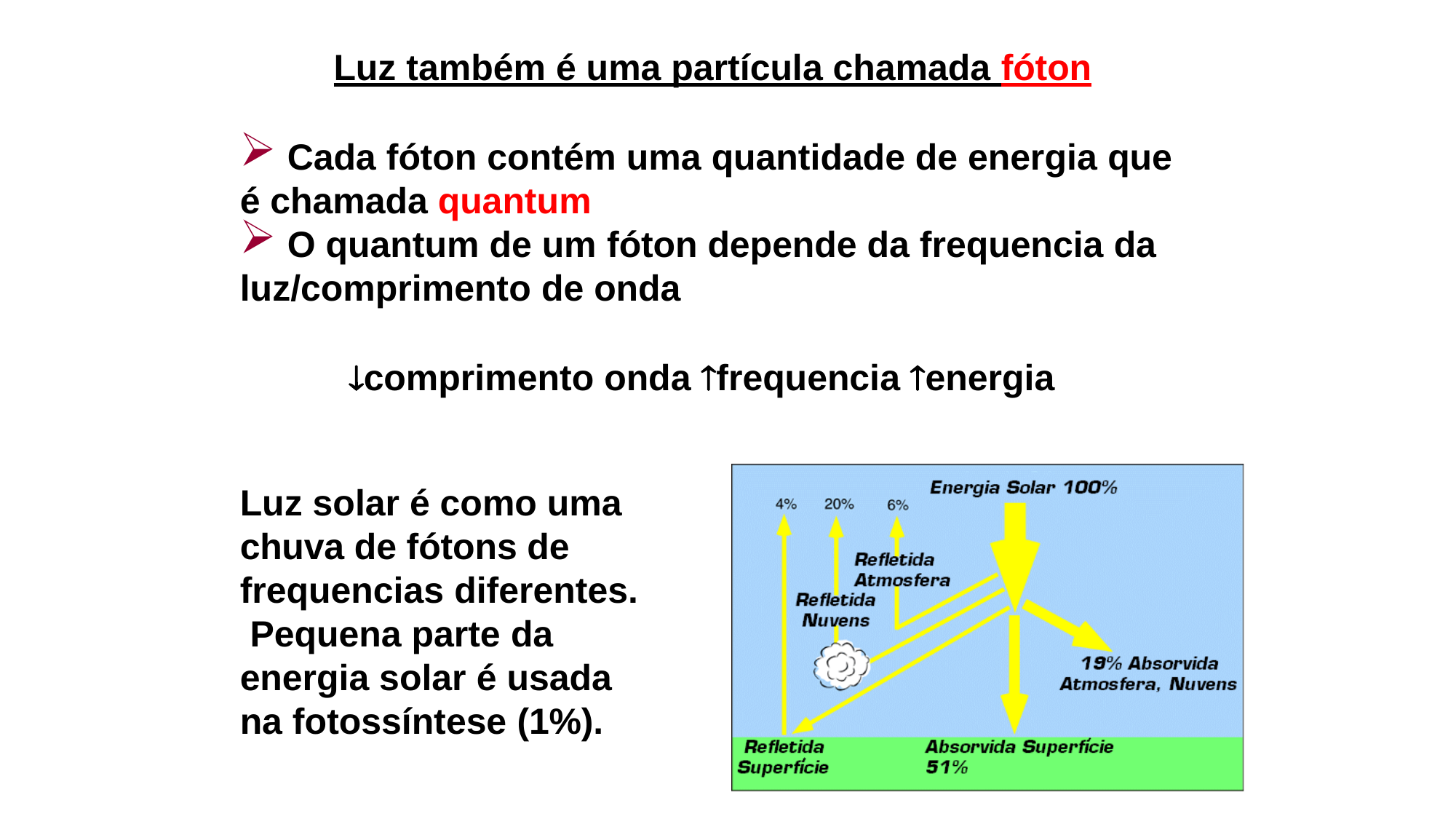

Luz também é uma partícula chamada fóton

Cada fóton contém uma quantidade de energia que
é chamada quantum
O quantum de um fóton depende da frequencia da
luz/comprimento de onda

↓comprimento onda ↑frequencia ↑energia

Luz solar é como uma  chuva de fótons de  frequencias diferentes.  Pequena parte da  energia solar é usada  na fotossíntese (1%).